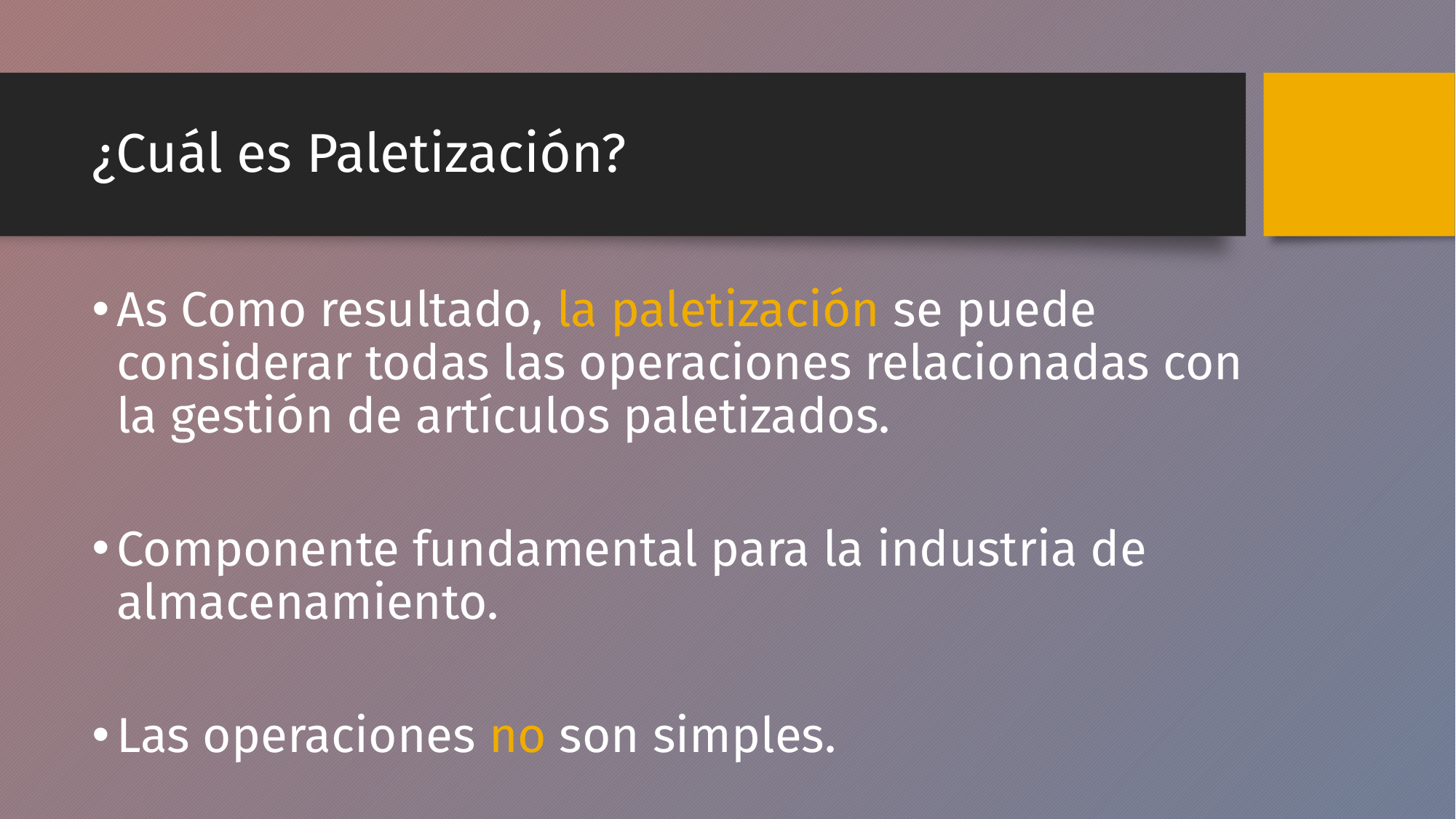

# ¿Cuál es Paletización?
As Como resultado, la paletización se puede considerar todas las operaciones relacionadas con la gestión de artículos paletizados.

Componente fundamental para la industria de almacenamiento.

Las operaciones no son simples.